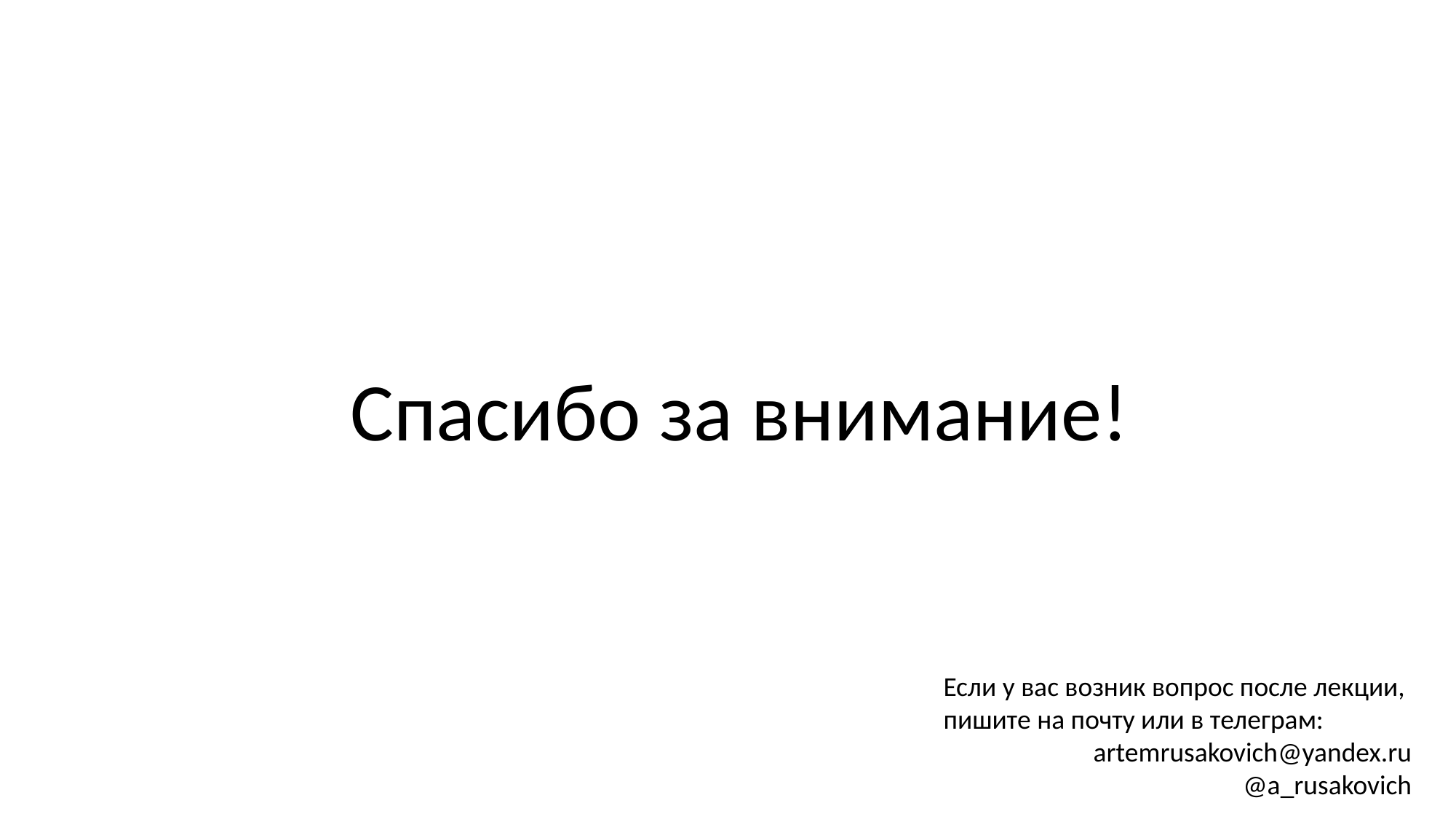

# Спасибо за внимание!
Если у вас возник вопрос после лекции, пишите на почту или в телеграм:
artemrusakovich@yandex.ru
@a_rusakovich